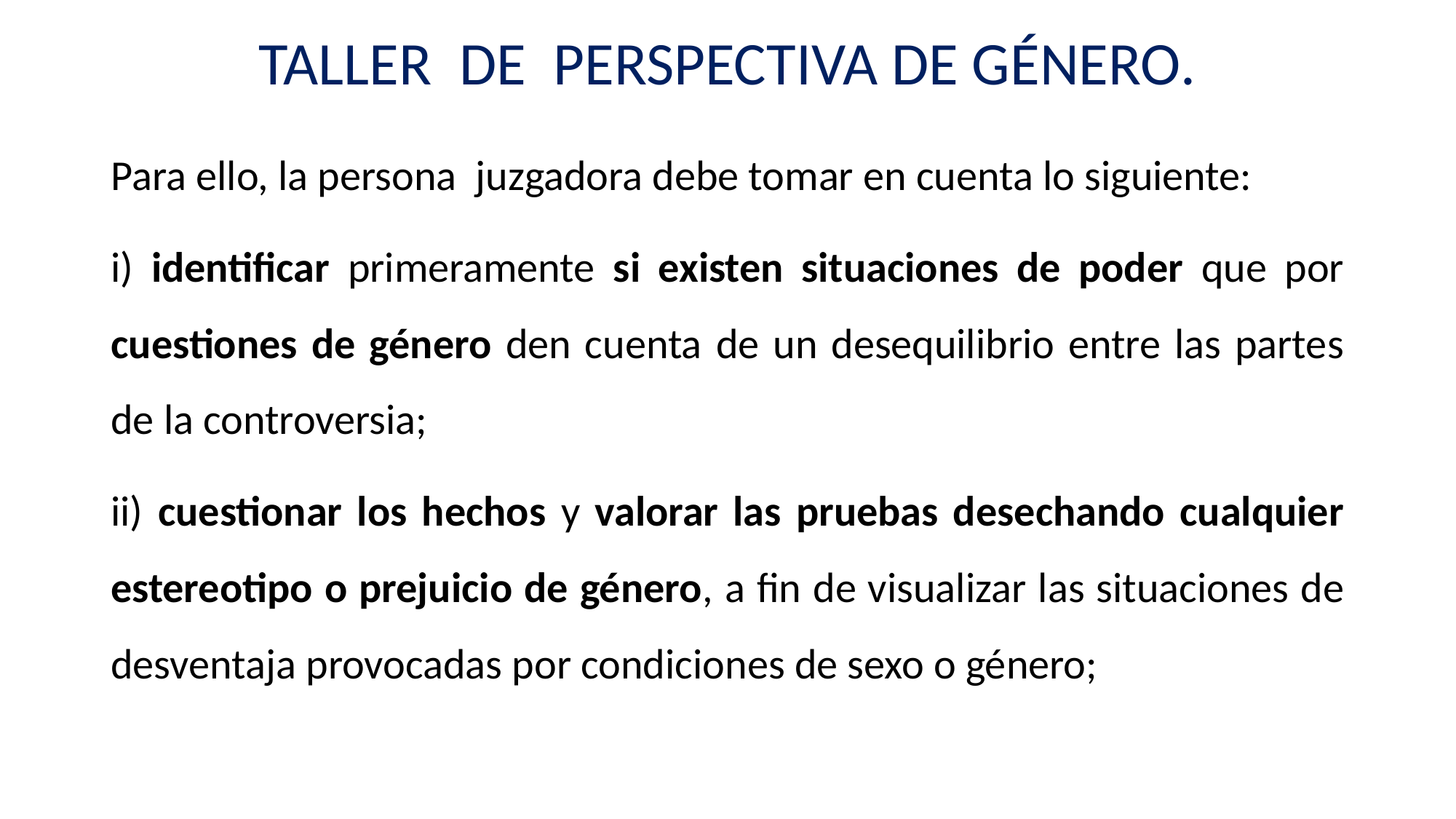

# TALLER  DE  PERSPECTIVA DE GÉNERO.
Para ello, la persona  juzgadora debe tomar en cuenta lo siguiente:
i) identificar primeramente si existen situaciones de poder que por cuestiones de género den cuenta de un desequilibrio entre las partes de la controversia;
ii) cuestionar los hechos y valorar las pruebas desechando cualquier estereotipo o prejuicio de género, a fin de visualizar las situaciones de desventaja provocadas por condiciones de sexo o género;